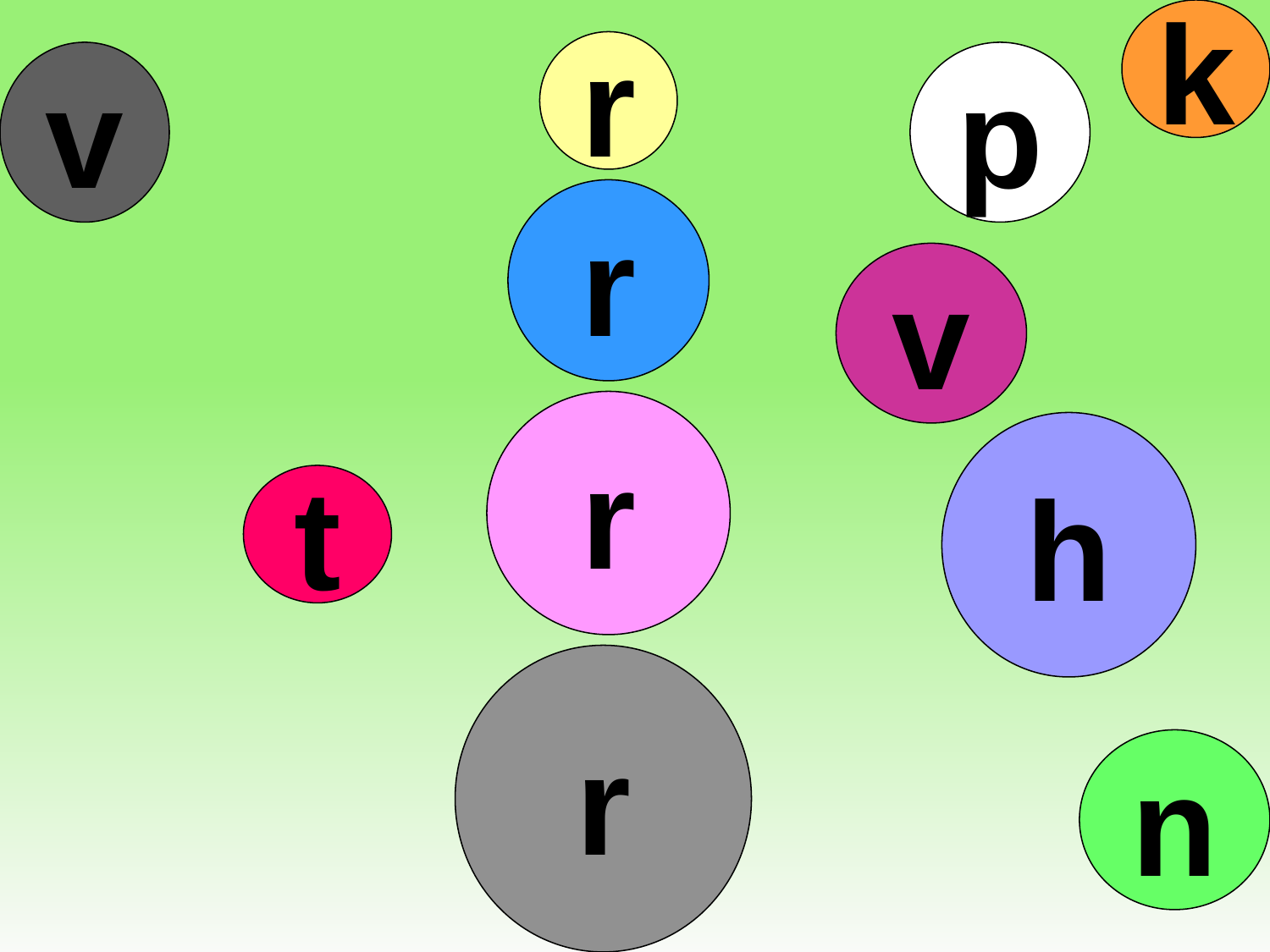

k
r
v
p
r
v
r
h
t
r
n